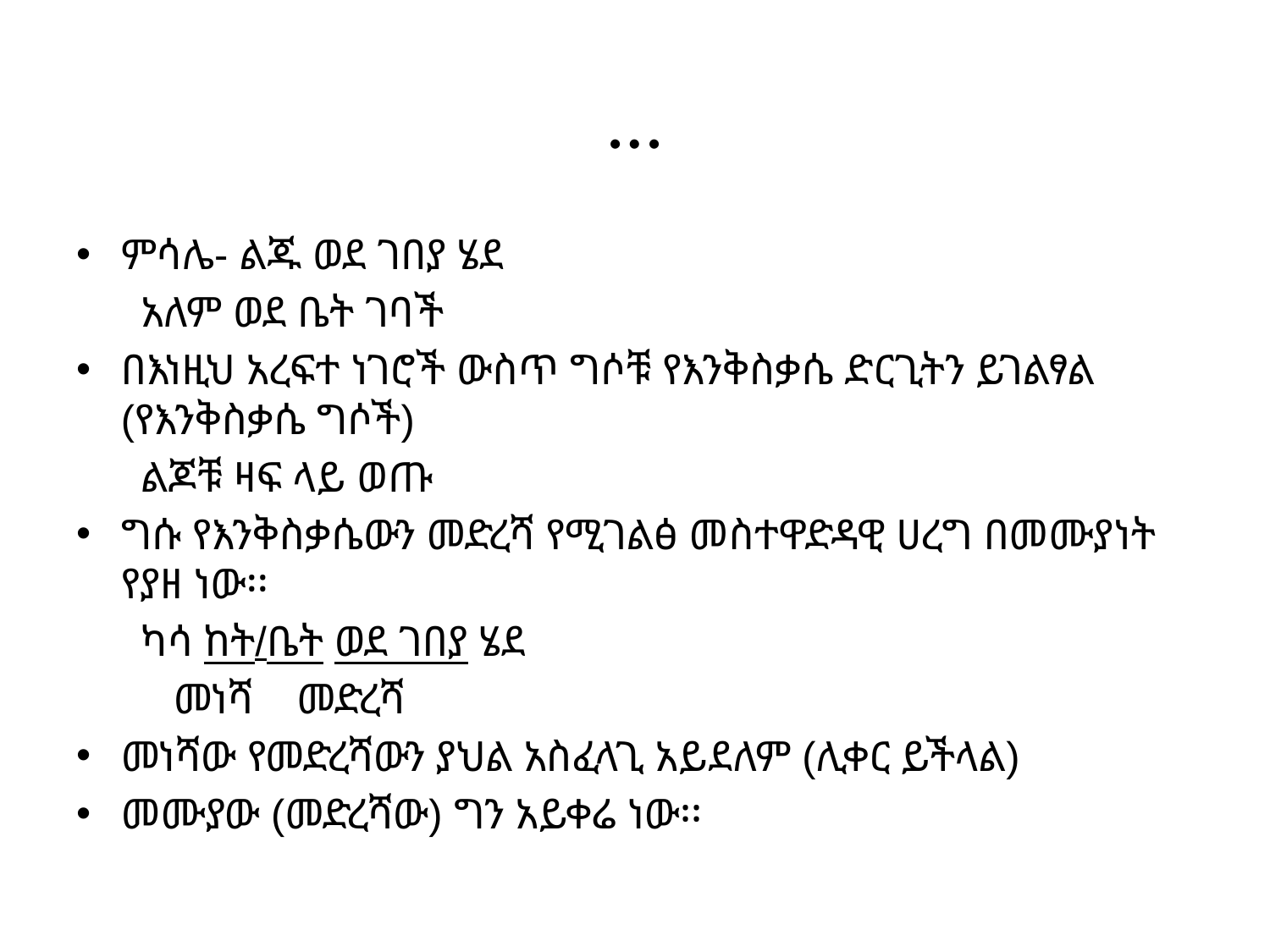

# …
ምሳሌ- ልጁ ወደ ገበያ ሄደ
      አለም ወደ ቤት ገባች
በእነዚህ አረፍተ ነገሮች ውስጥ ግሶቹ የእንቅስቃሴ ድርጊትን ይገልፃል (የእንቅስቃሴ ግሶች)
      ልጆቹ ዛፍ ላይ ወጡ
ግሱ የእንቅስቃሴውን መድረሻ የሚገልፅ መስተዋድዳዊ ሀረግ በመሙያነት የያዘ ነው፡፡
      ካሳ ከት/ቤት ወደ ገበያ ሄደ
         መነሻ    መድረሻ
መነሻው የመድረሻውን ያህል አስፈላጊ አይደለም (ሊቀር ይችላል)
መሙያው (መድረሻው) ግን አይቀሬ ነው፡፡